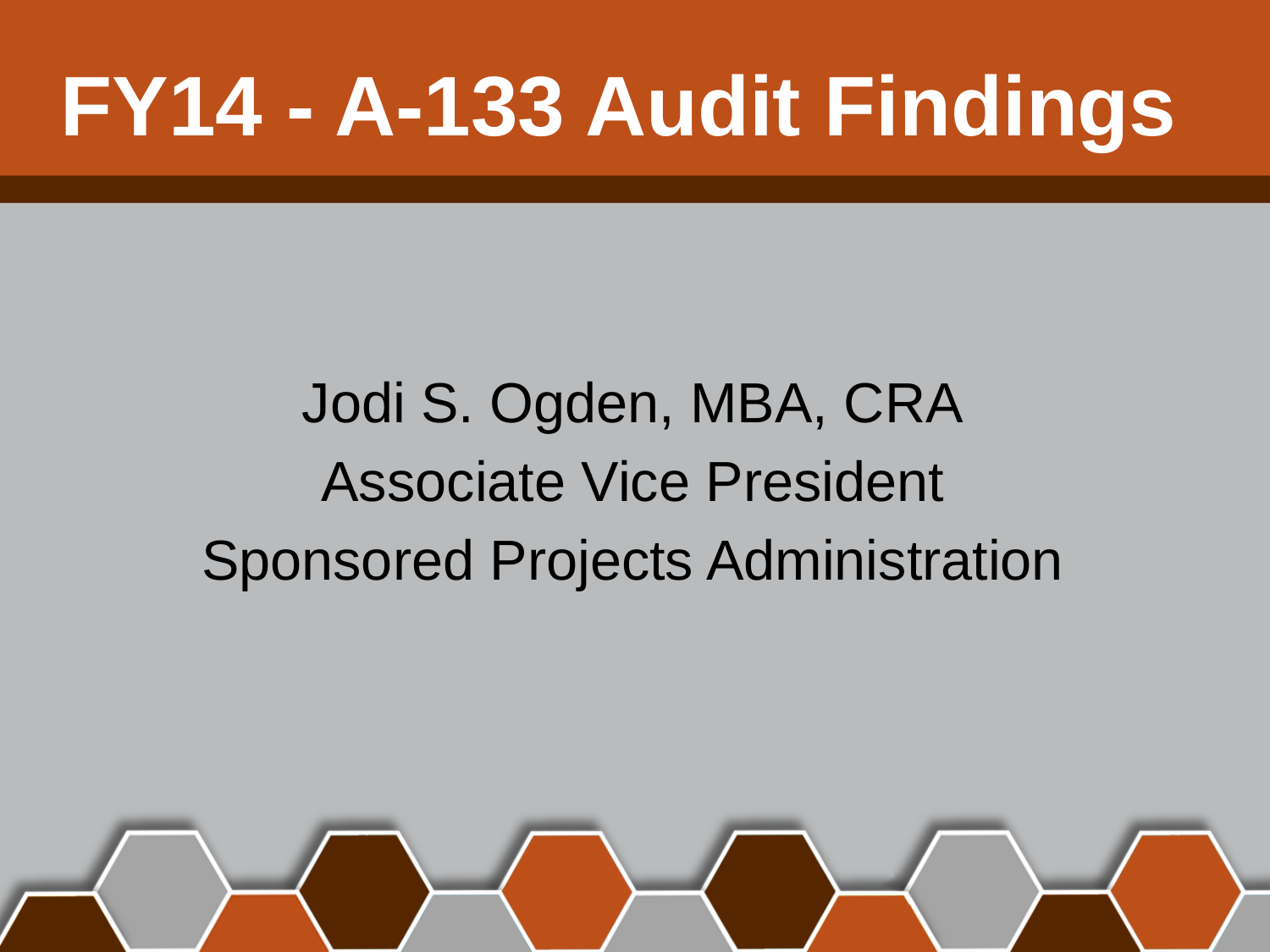

# FY14 - A-133 Audit Findings
Jodi S. Ogden, MBA, CRA
Associate Vice President
Sponsored Projects Administration